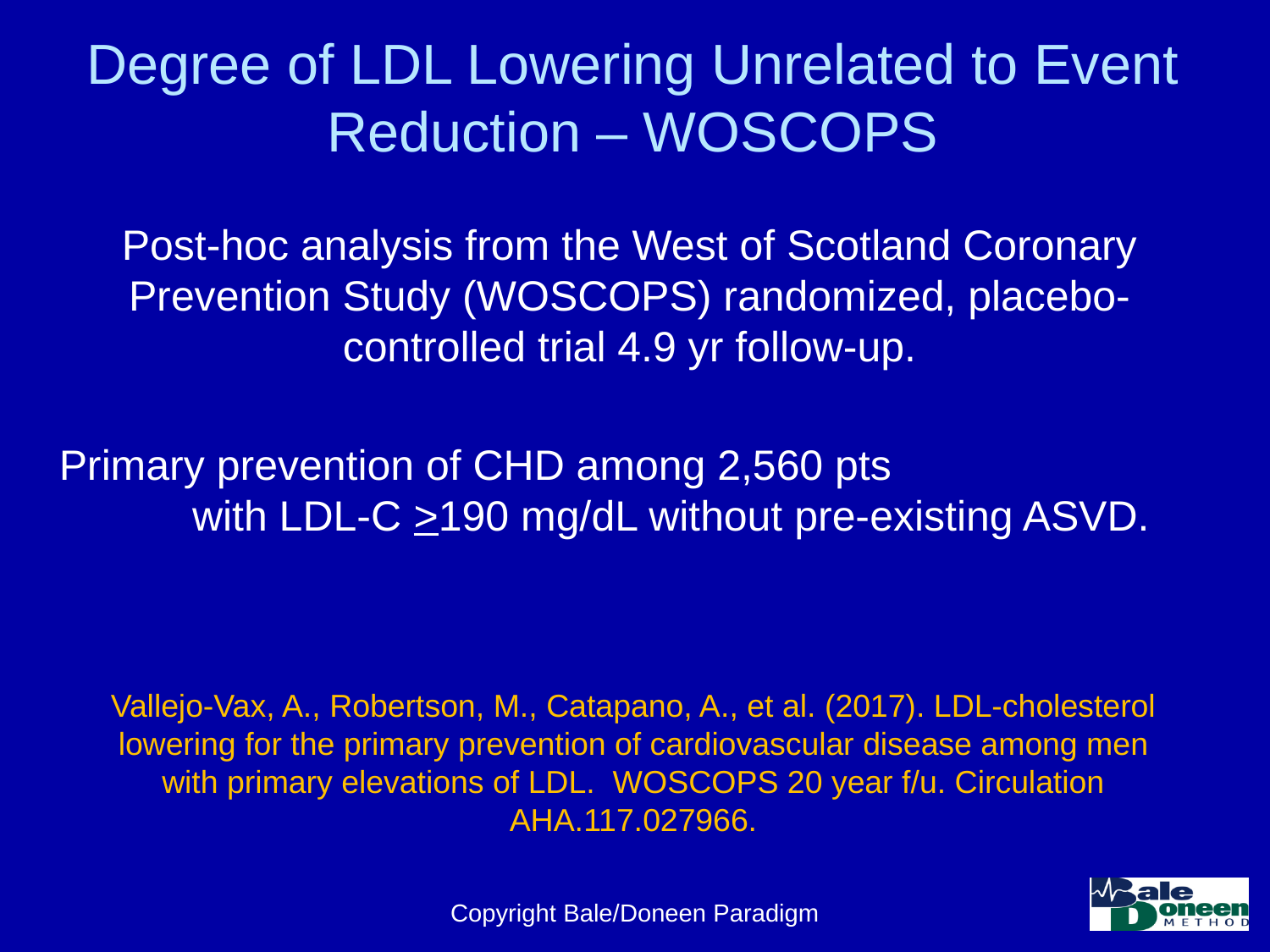

# Degree of LDL Lowering Unrelated to Event Reduction – WOSCOPS
Post-hoc analysis from the West of Scotland Coronary Prevention Study (WOSCOPS) randomized, placebo-controlled trial 4.9 yr follow-up.

Primary prevention of CHD among 2,560 pts                                  with LDL-C >190 mg/dL without pre-existing ASVD.

Vallejo-Vax, A., Robertson, M., Catapano, A., et al. (2017). LDL-cholesterol lowering for the primary prevention of cardiovascular disease among men
with primary elevations of LDL.  WOSCOPS 20 year f/u. Circulation AHA.117.027966.
Copyright Bale/Doneen Paradigm